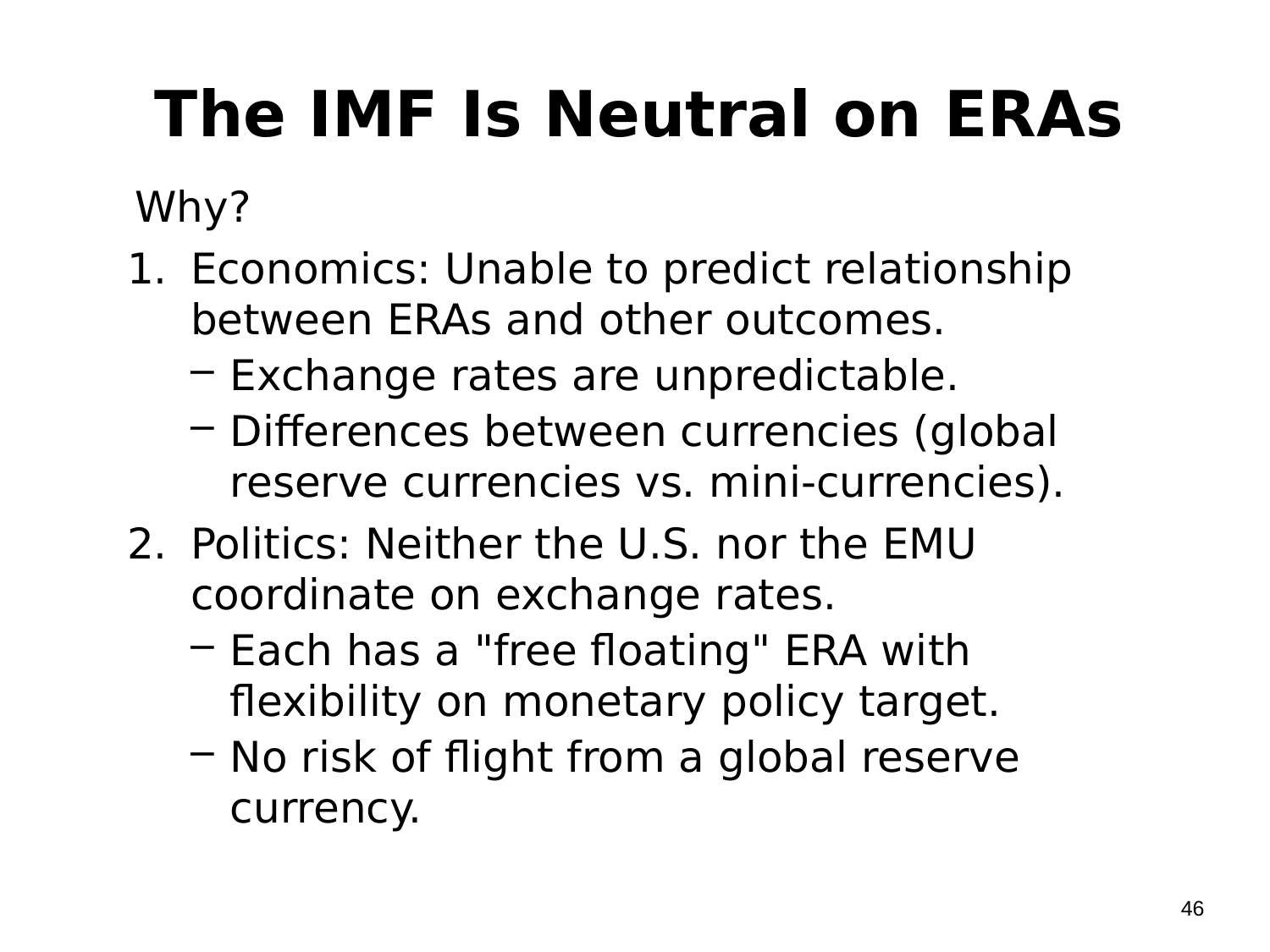

# The IMF Is Neutral on ERAs
Why?
Economics: Unable to predict relationship between ERAs and other outcomes.
Exchange rates are unpredictable.
Differences between currencies (global reserve currencies vs. mini-currencies).
Politics: Neither the U.S. nor the EMU coordinate on exchange rates.
Each has a "free floating" ERA with flexibility on monetary policy target.
No risk of flight from a global reserve currency.